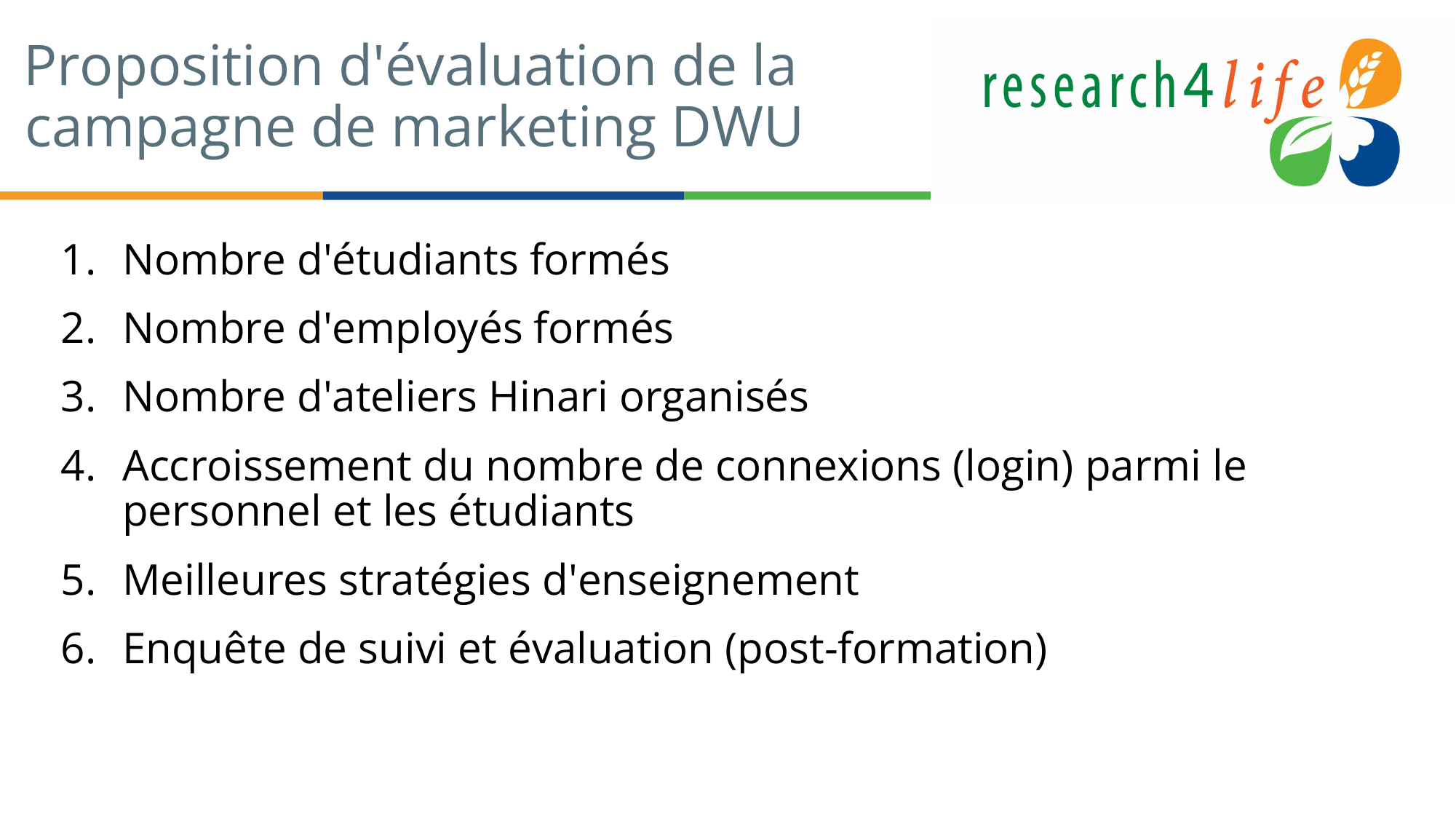

# Proposition d'évaluation de la campagne de marketing DWU
Nombre d'étudiants formés
Nombre d'employés formés
Nombre d'ateliers Hinari organisés
Accroissement du nombre de connexions (login) parmi le personnel et les étudiants
Meilleures stratégies d'enseignement
Enquête de suivi et évaluation (post-formation)